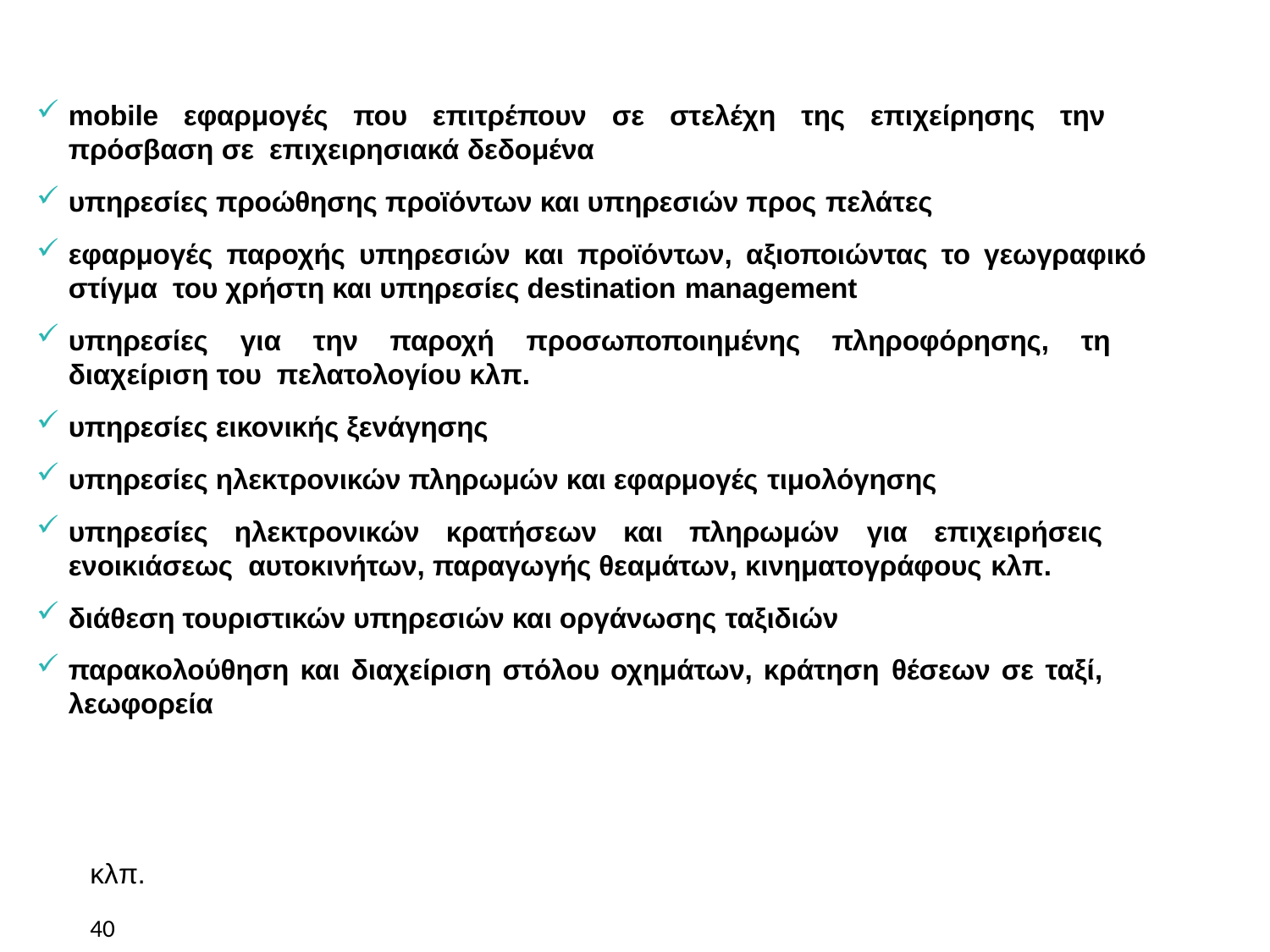

Πανεπιστήμιο Μακεδονίας
mobile εφαρμογές που επιτρέπουν σε στελέχη της επιχείρησης την πρόσβαση σε  επιχειρησιακά δεδομένα
υπηρεσίες προώθησης προϊόντων και υπηρεσιών προς πελάτες
εφαρμογές παροχής υπηρεσιών και προϊόντων, αξιοποιώντας το γεωγραφικό στίγμα  του χρήστη και υπηρεσίες destination management
υπηρεσίες για την παροχή προσωποποιημένης πληροφόρησης, τη διαχείριση του  πελατολογίου κλπ.
υπηρεσίες εικονικής ξενάγησης
υπηρεσίες ηλεκτρονικών πληρωμών και εφαρμογές τιμολόγησης
υπηρεσίες ηλεκτρονικών κρατήσεων και πληρωμών για επιχειρήσεις ενοικιάσεως  αυτοκινήτων, παραγωγής θεαμάτων, κινηματογράφους κλπ.
διάθεση τουριστικών υπηρεσιών και οργάνωσης ταξιδιών
παρακολούθηση και διαχείριση στόλου οχημάτων, κράτηση θέσεων σε ταξί, λεωφορεία
κλπ.

40